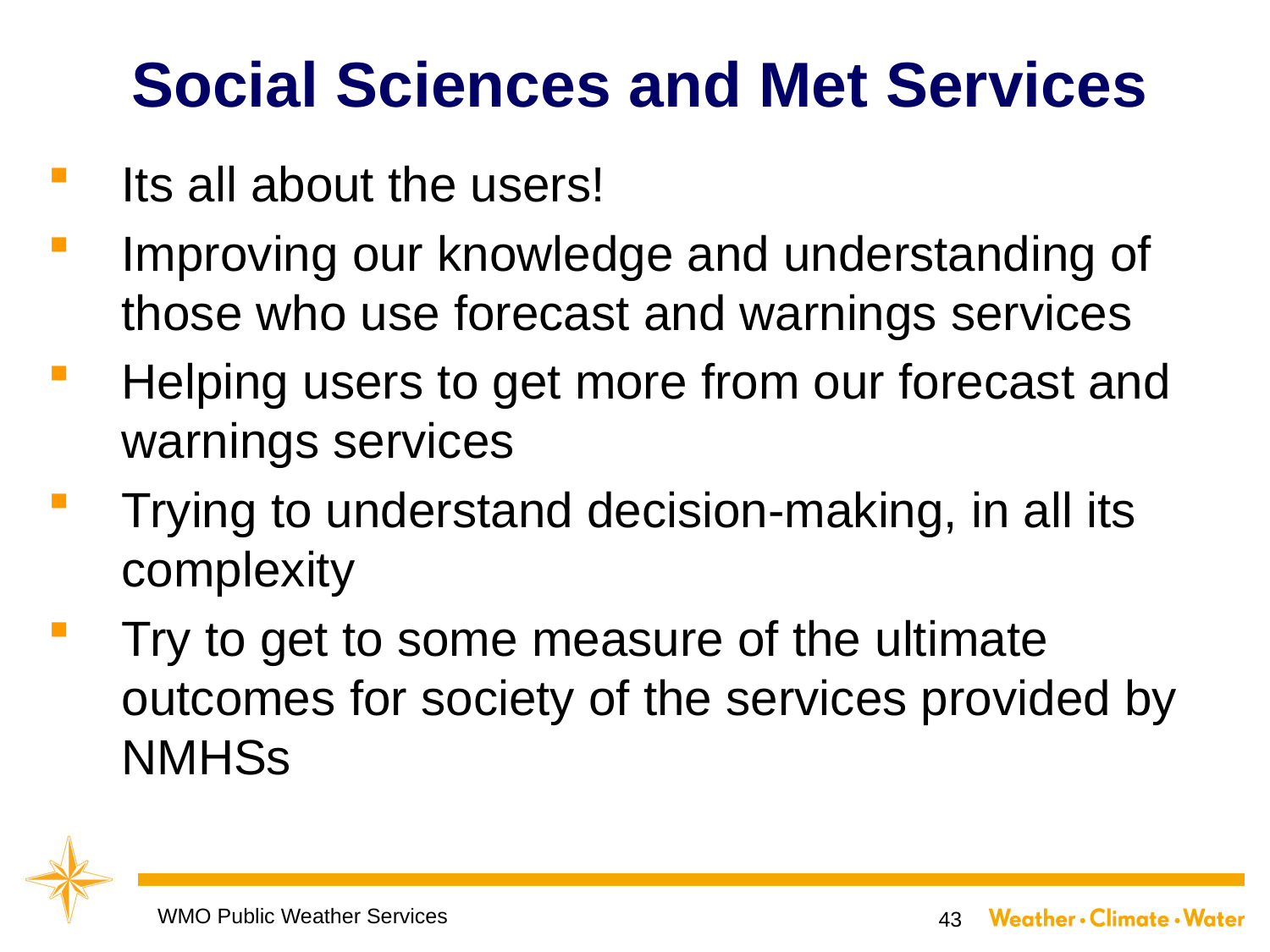

# Social Sciences and Met Services
Its all about the users!
Improving our knowledge and understanding of those who use forecast and warnings services
Helping users to get more from our forecast and warnings services
Trying to understand decision-making, in all its complexity
Try to get to some measure of the ultimate outcomes for society of the services provided by NMHSs

WMO Public Weather Services
43